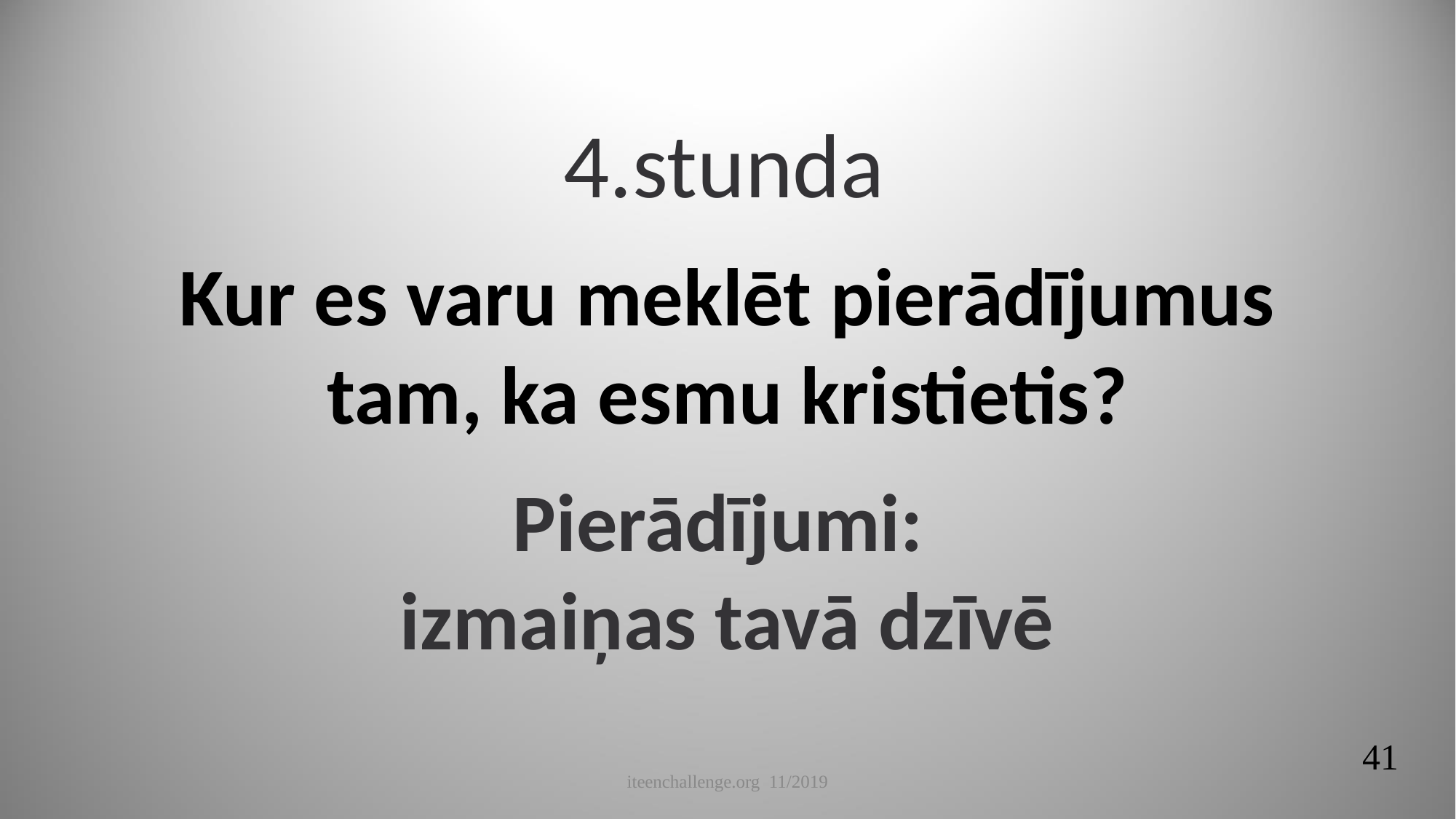

4.stunda
# Kur es varu meklēt pierādījumus tam, ka esmu kristietis?

Pierādījumi:
izmaiņas tavā dzīvē
41
iteenchallenge.org  11/2019